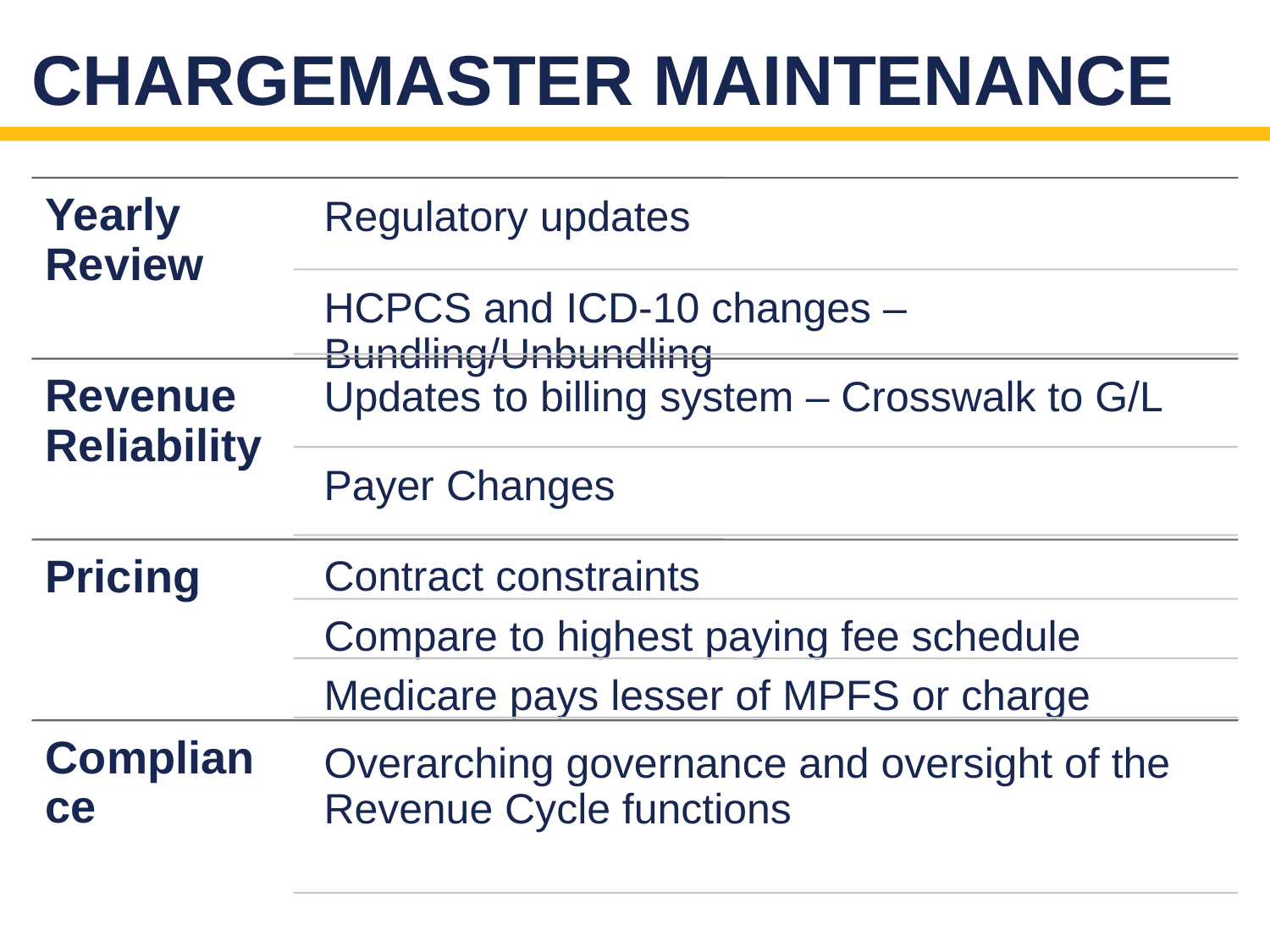

# Chargemaster Maintenance
Yearly Review
Regulatory updates
HCPCS and ICD-10 changes – Bundling/Unbundling

Revenue Reliability
Updates to billing system – Crosswalk to G/L
Payer Changes
Pricing
Contract constraints
Compare to highest paying fee schedule
Medicare pays lesser of MPFS or charge
Compliance
Overarching governance and oversight of the Revenue Cycle functions